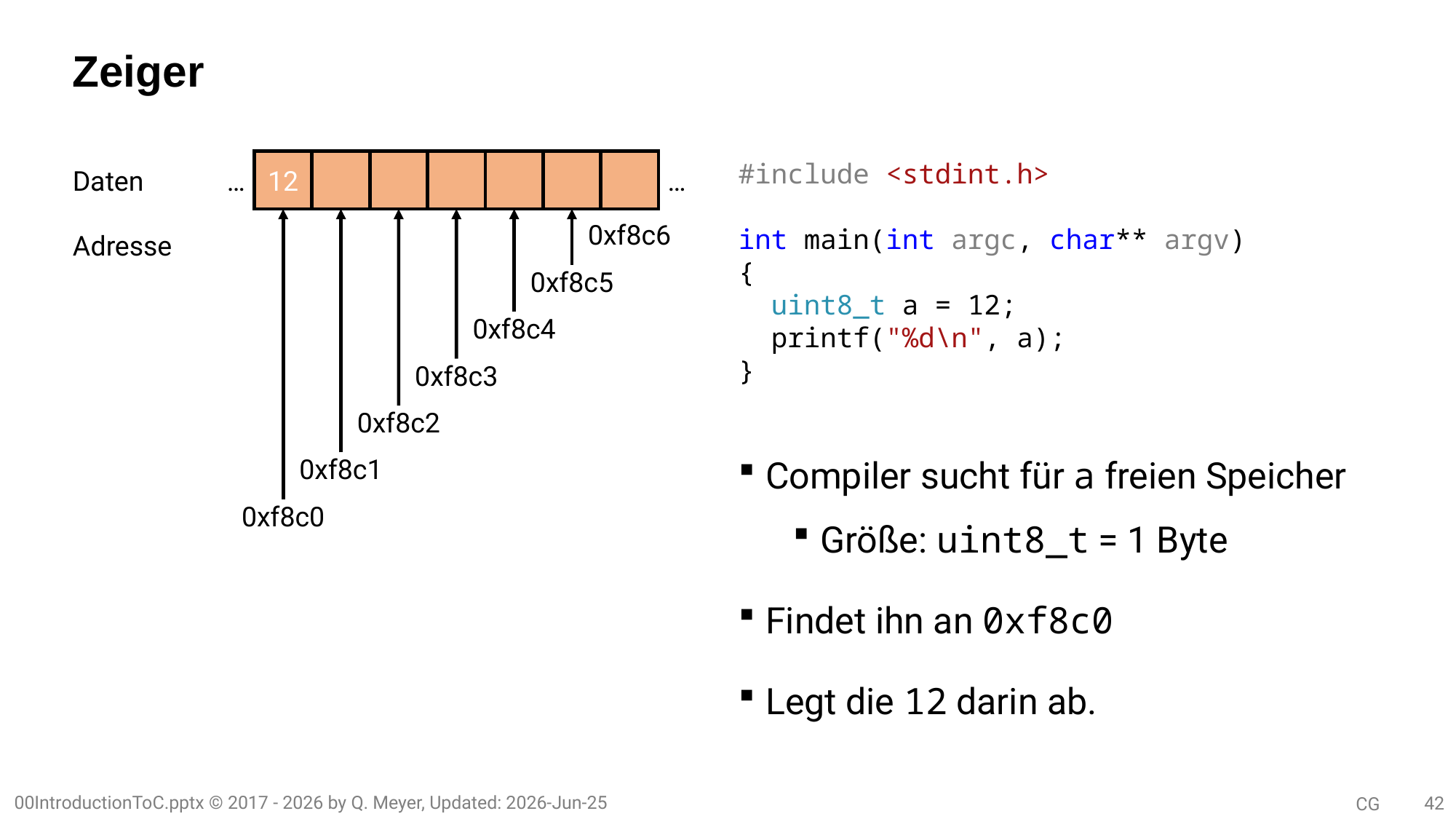

# Zeiger
12

#include <stdint.h>

int main(int argc, char** argv)
{
  uint8_t a = 12;
  printf("%d\n", a);
}
Daten
…
…
0xf8c6
Adresse

0xf8c5
0xf8c4
0xf8c3
0xf8c2
Compiler sucht für a freien Speicher
Größe: uint8_t = 1 Byte
Findet ihn an 0xf8c0
Legt die 12 darin ab.

0xf8c1
0xf8c0